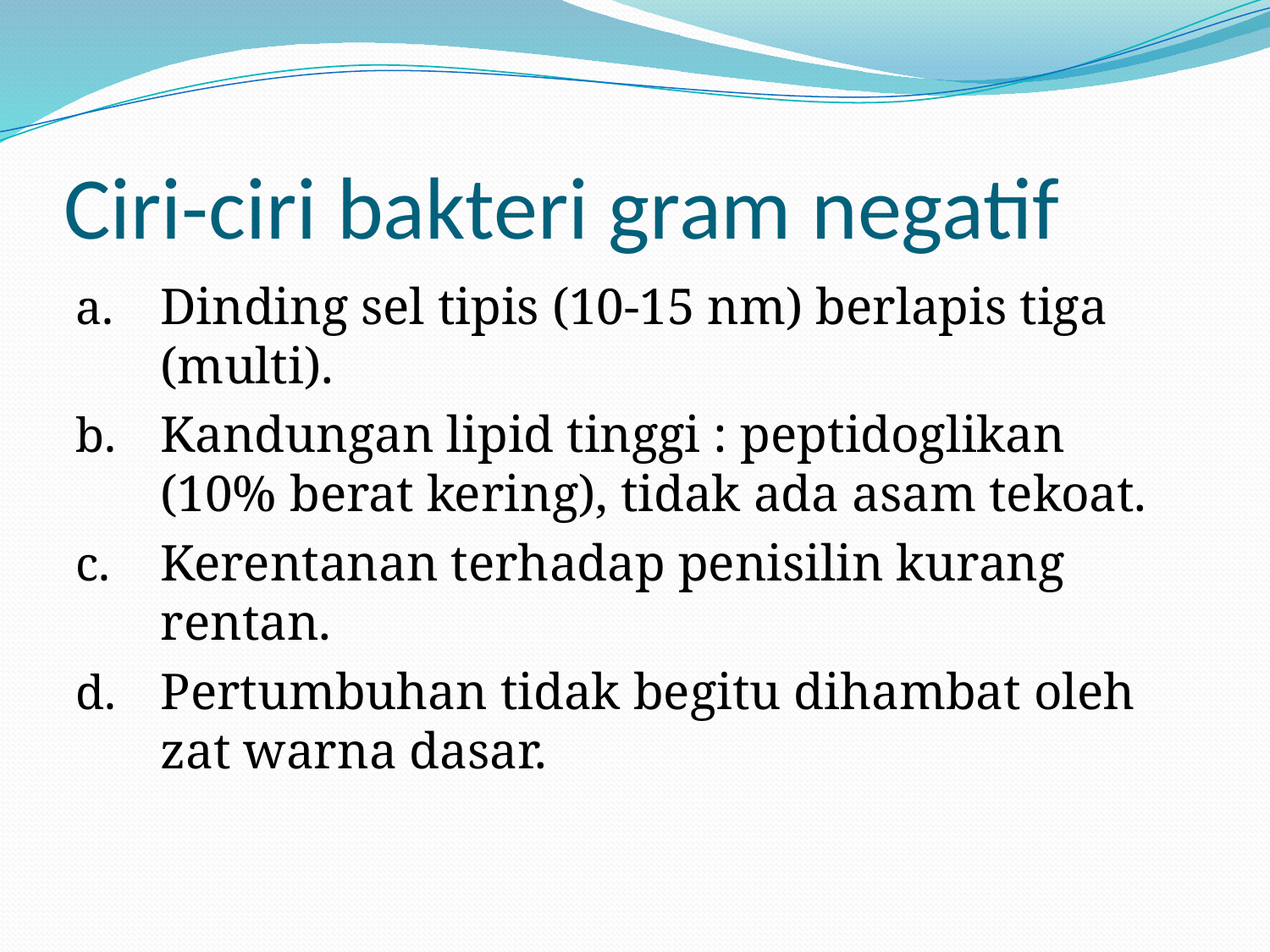

# Ciri-ciri bakteri gram negatif
Dinding sel tipis (10-15 nm) berlapis tiga (multi).
Kandungan lipid tinggi : peptidoglikan (10% berat kering), tidak ada asam tekoat.
Kerentanan terhadap penisilin kurang rentan.
Pertumbuhan tidak begitu dihambat oleh zat warna dasar.